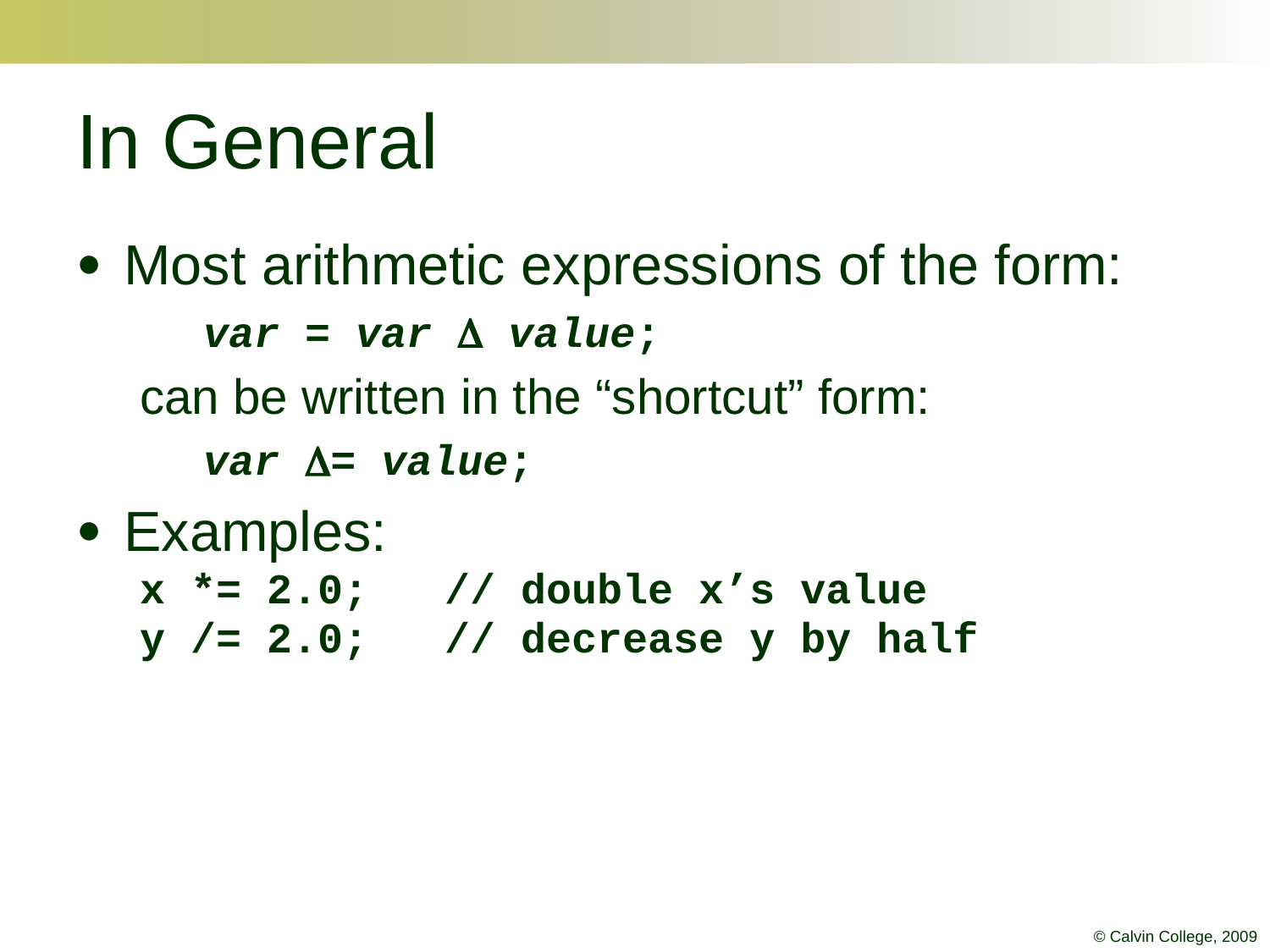

# In General
Most arithmetic expressions of the form:
var = var Δ value;
can be written in the “shortcut” form:
var Δ= value;
Examples:
x *= 2.0;   // double x’s value
y /= 2.0;   // decrease y by half